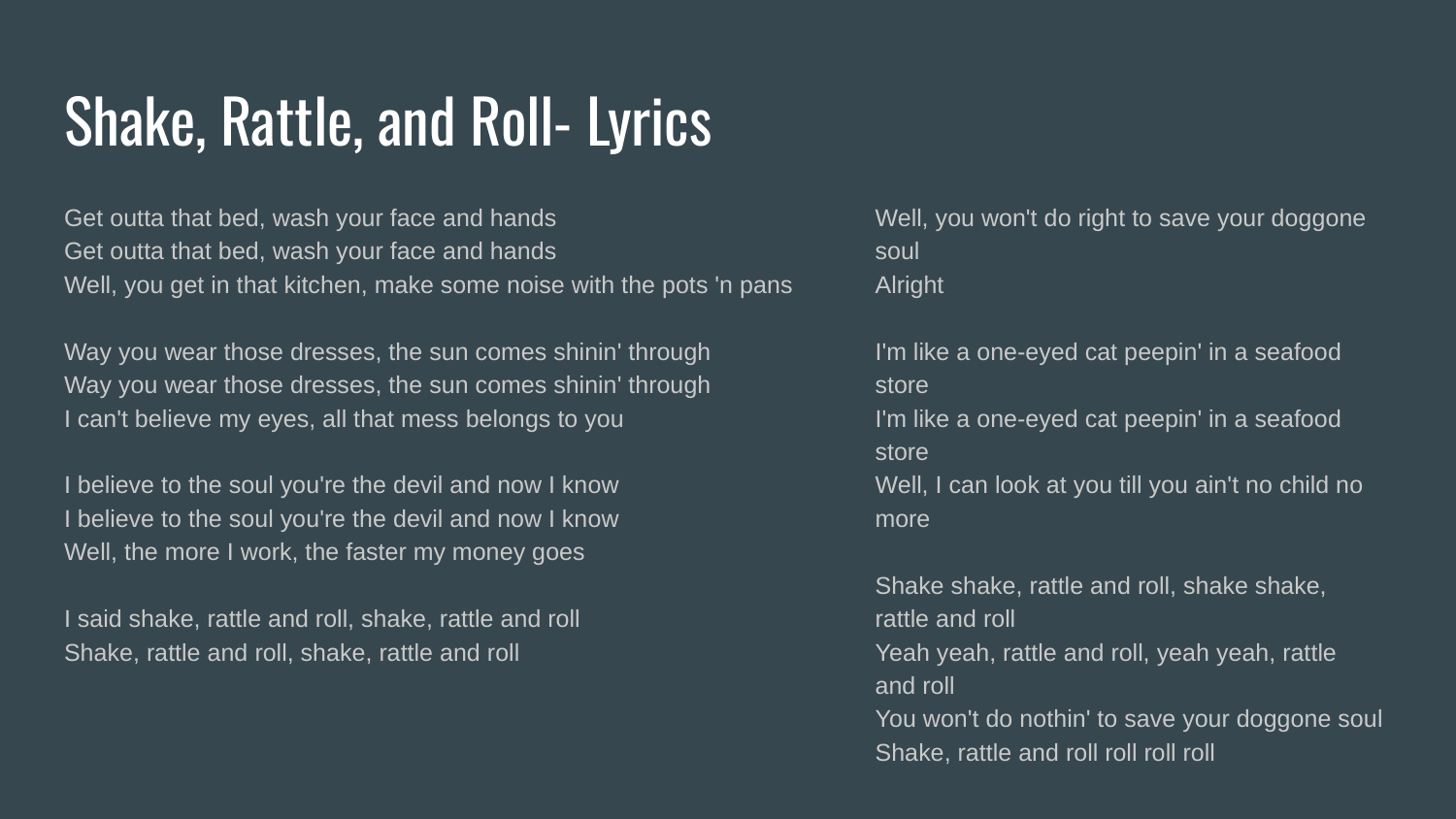

# Shake, Rattle, and Roll- Lyrics
Get outta that bed, wash your face and hands
Get outta that bed, wash your face and hands
Well, you get in that kitchen, make some noise with the pots 'n pans
Way you wear those dresses, the sun comes shinin' through
Way you wear those dresses, the sun comes shinin' through
I can't believe my eyes, all that mess belongs to you
I believe to the soul you're the devil and now I know
I believe to the soul you're the devil and now I know
Well, the more I work, the faster my money goes
I said shake, rattle and roll, shake, rattle and roll
Shake, rattle and roll, shake, rattle and roll
Well, you won't do right to save your doggone soul
Alright
I'm like a one-eyed cat peepin' in a seafood store
I'm like a one-eyed cat peepin' in a seafood store
Well, I can look at you till you ain't no child no more
Shake shake, rattle and roll, shake shake, rattle and roll
Yeah yeah, rattle and roll, yeah yeah, rattle and roll
You won't do nothin' to save your doggone soul
Shake, rattle and roll roll roll roll